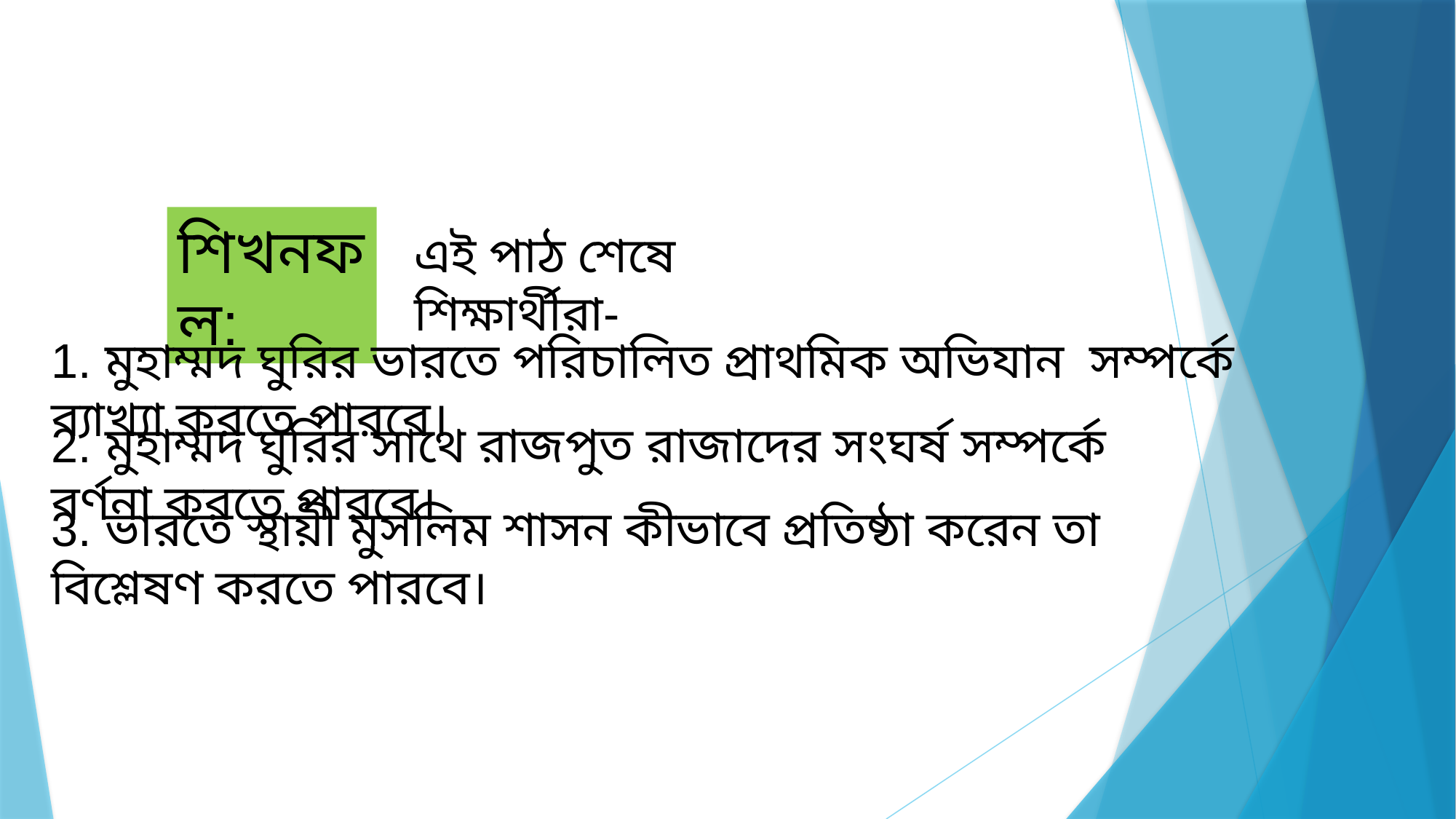

শিখনফল:
এই পাঠ শেষে শিক্ষার্থীরা-
1. মুহাম্মদ ঘুরির ভারতে পরিচালিত প্রাথমিক অভিযান  সম্পর্কে ব্যাখ্যা করতে পারবে।
2. মুহাম্মদ ঘুরির সাথে রাজপুত রাজাদের সংঘর্ষ সম্পর্কে বর্ণনা করতে পারবে।
3. ভারতে স্থায়ী মুসলিম শাসন কীভাবে প্রতিষ্ঠা করেন তা বিশ্লেষণ করতে পারবে।